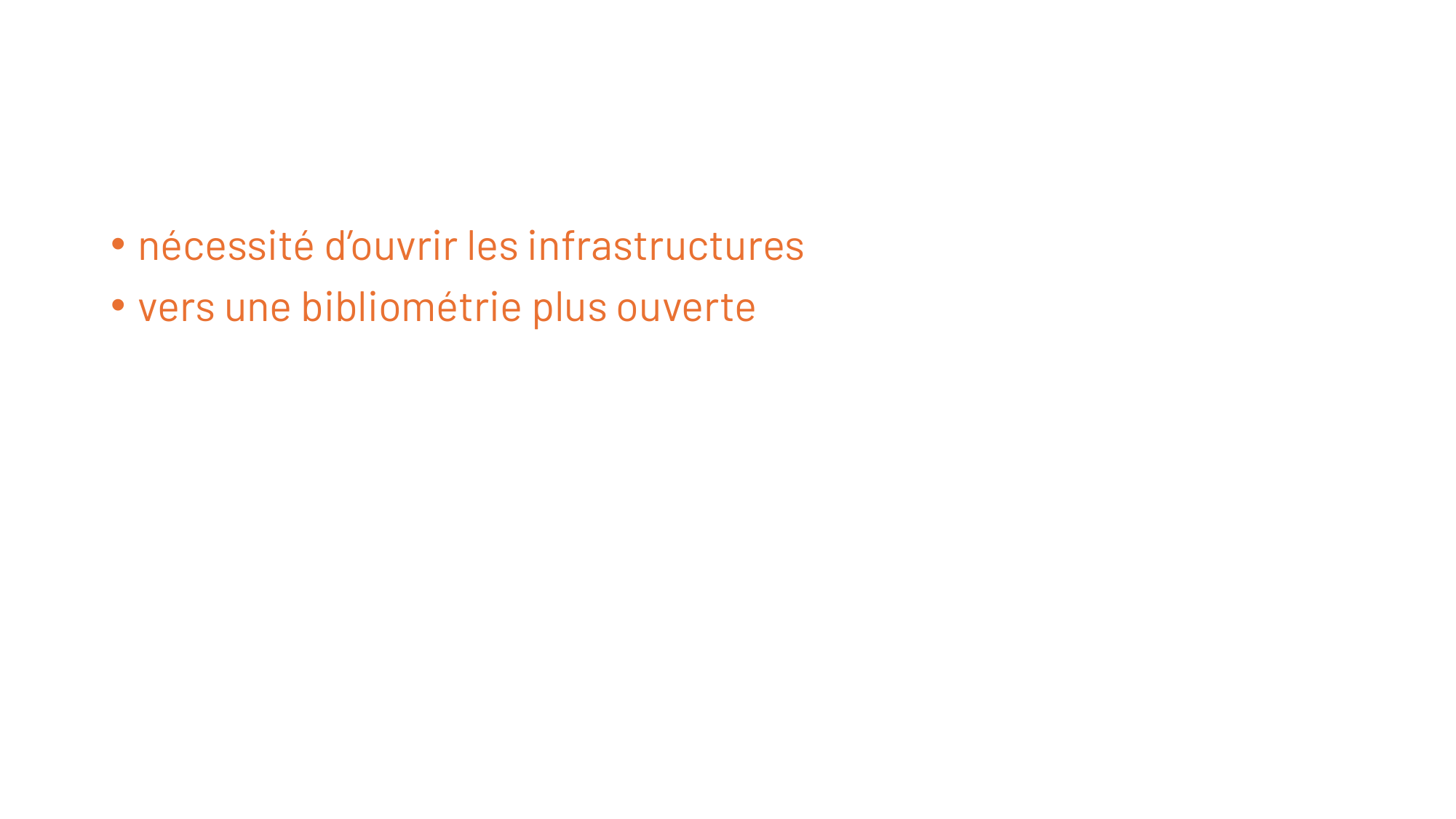

nécessité d’ouvrir les infrastructures
vers une bibliométrie plus ouverte